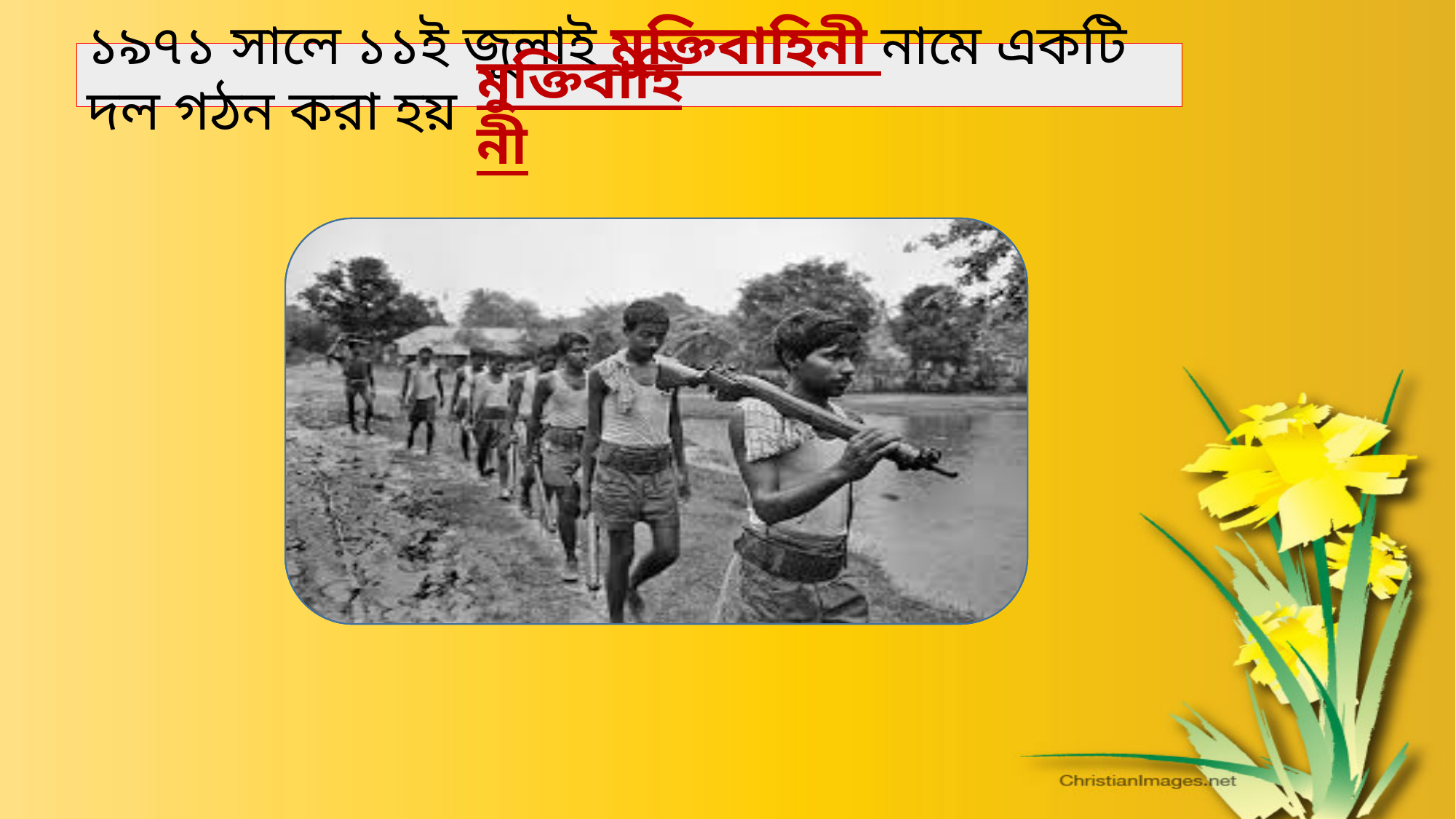

মুক্তিবাহিনী
১৯৭১ সালে ১১ই জুলাই মুক্তিবাহিনী নামে একটি দল গঠন করা হয়